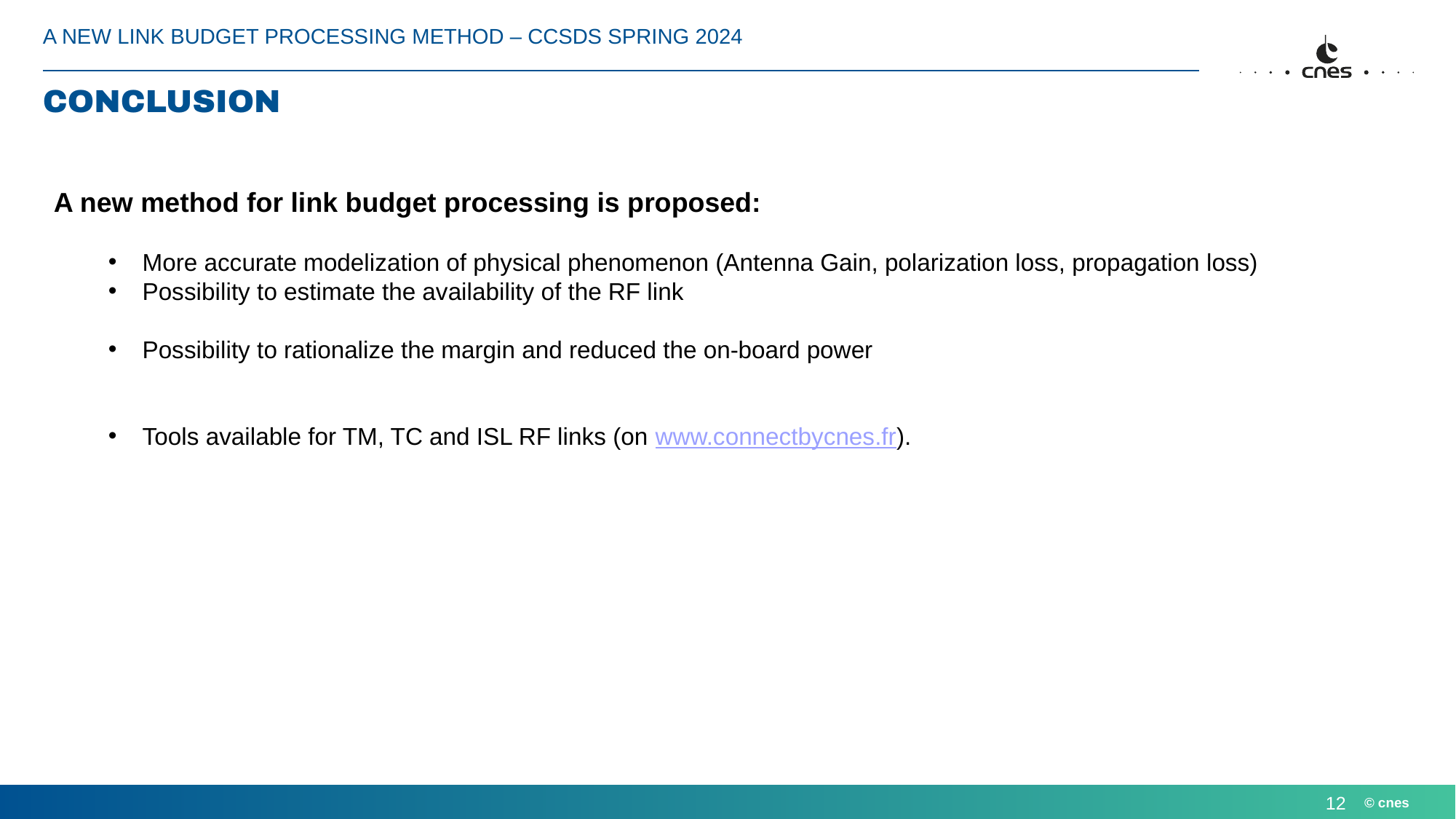

A NEW LINK BUDGET PROCESSING METHOD – CCSDS spring 2024
# CONCLUSION
A new method for link budget processing is proposed:

More accurate modelization of physical phenomenon (Antenna Gain, polarization loss, propagation loss)
Possibility to estimate the availability of the RF link

Possibility to rationalize the margin and reduced the on-board power

Tools available for TM, TC and ISL RF links (on www.connectbycnes.fr).

12